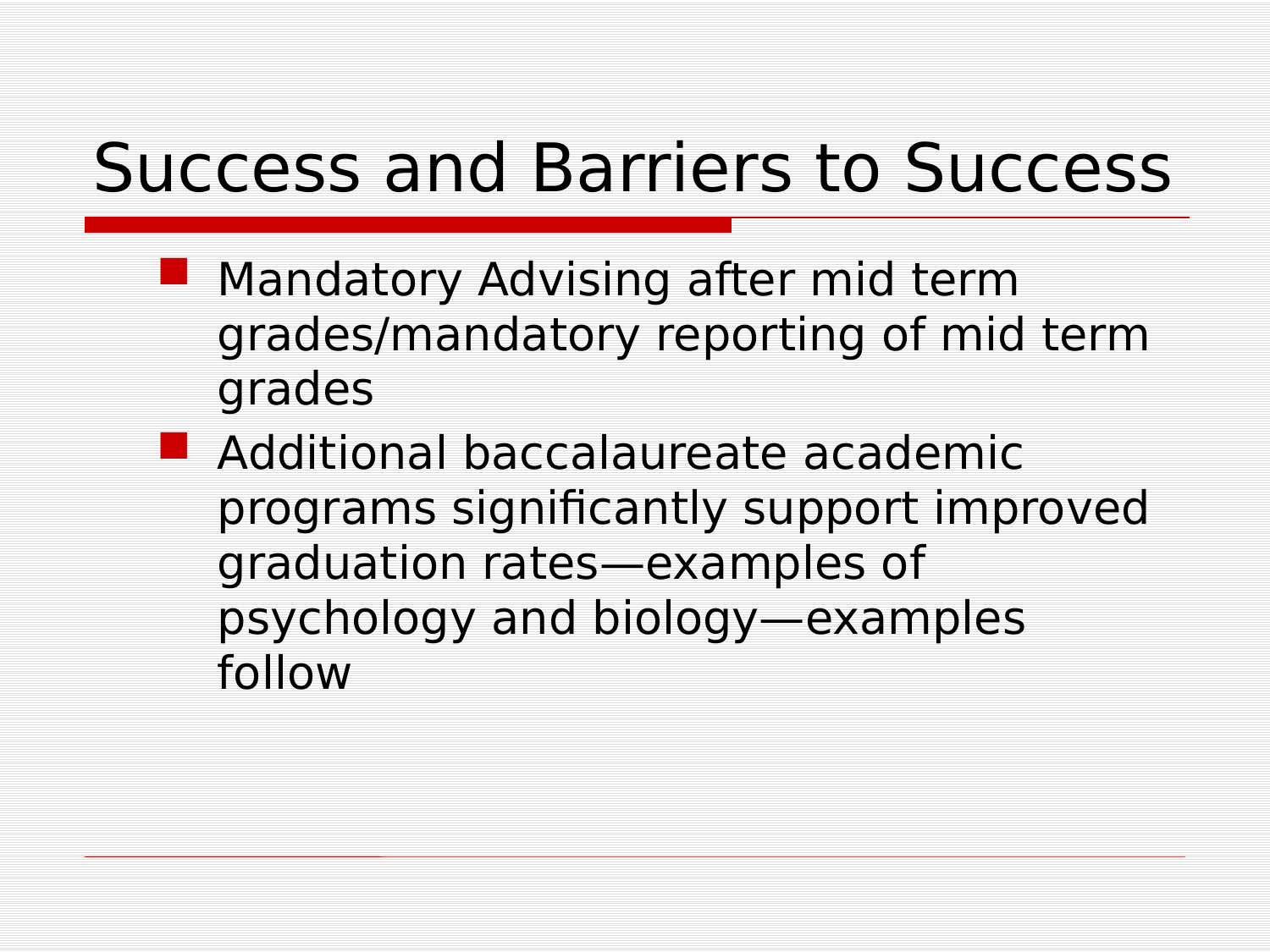

# Success and Barriers to Success
Mandatory Advising after mid term grades/mandatory reporting of mid term grades
Additional baccalaureate academic programs significantly support improved graduation rates—examples of psychology and biology—examples follow